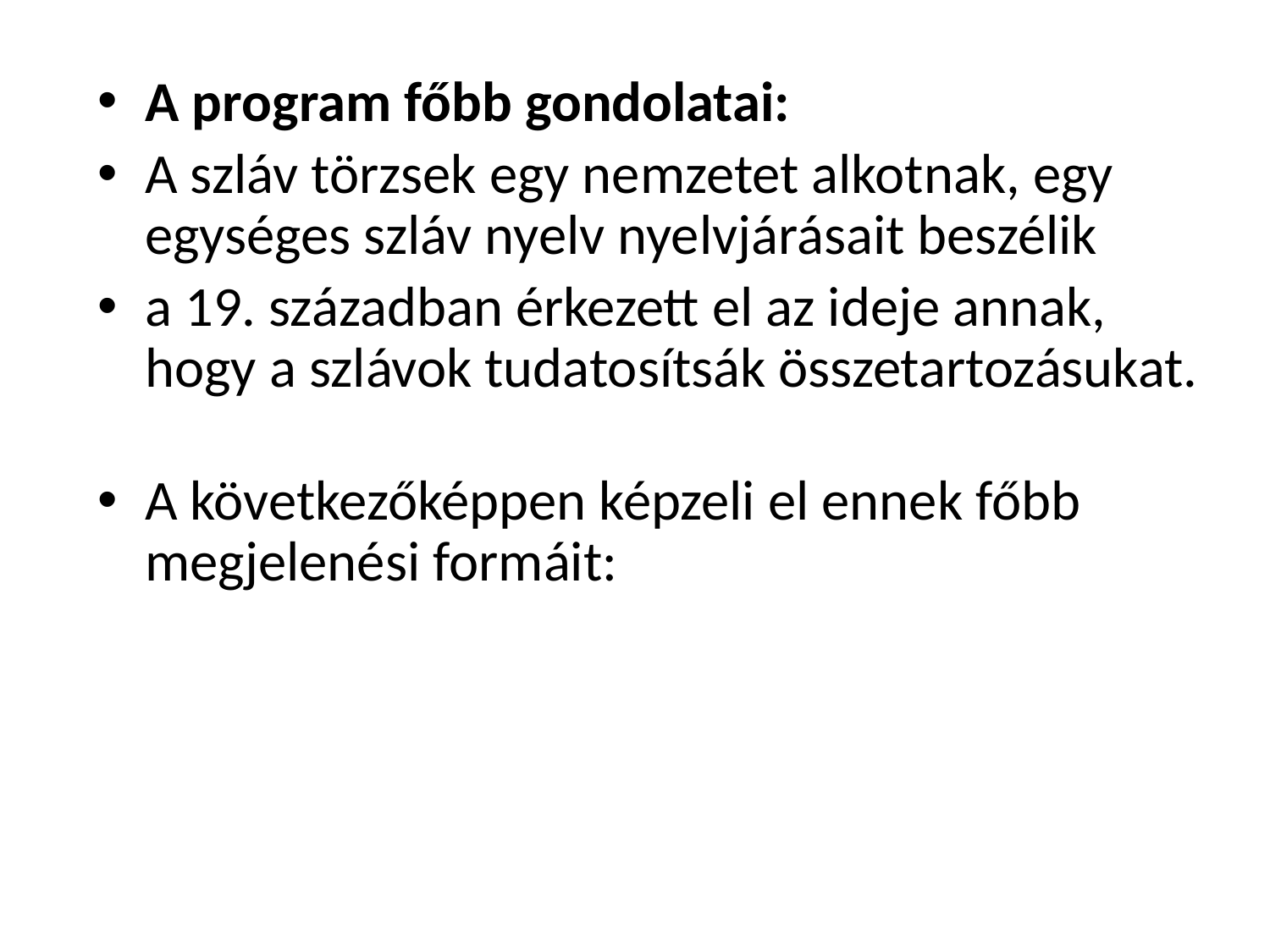

A program főbb gondolatai:
A szláv törzsek egy nemzetet alkotnak, egy egységes szláv nyelv nyelvjárásait beszélik
a 19. században érkezett el az ideje annak, hogy a szlávok tudatosítsák összetartozásukat.
A következőképpen képzeli el ennek főbb megjelenési formáit: